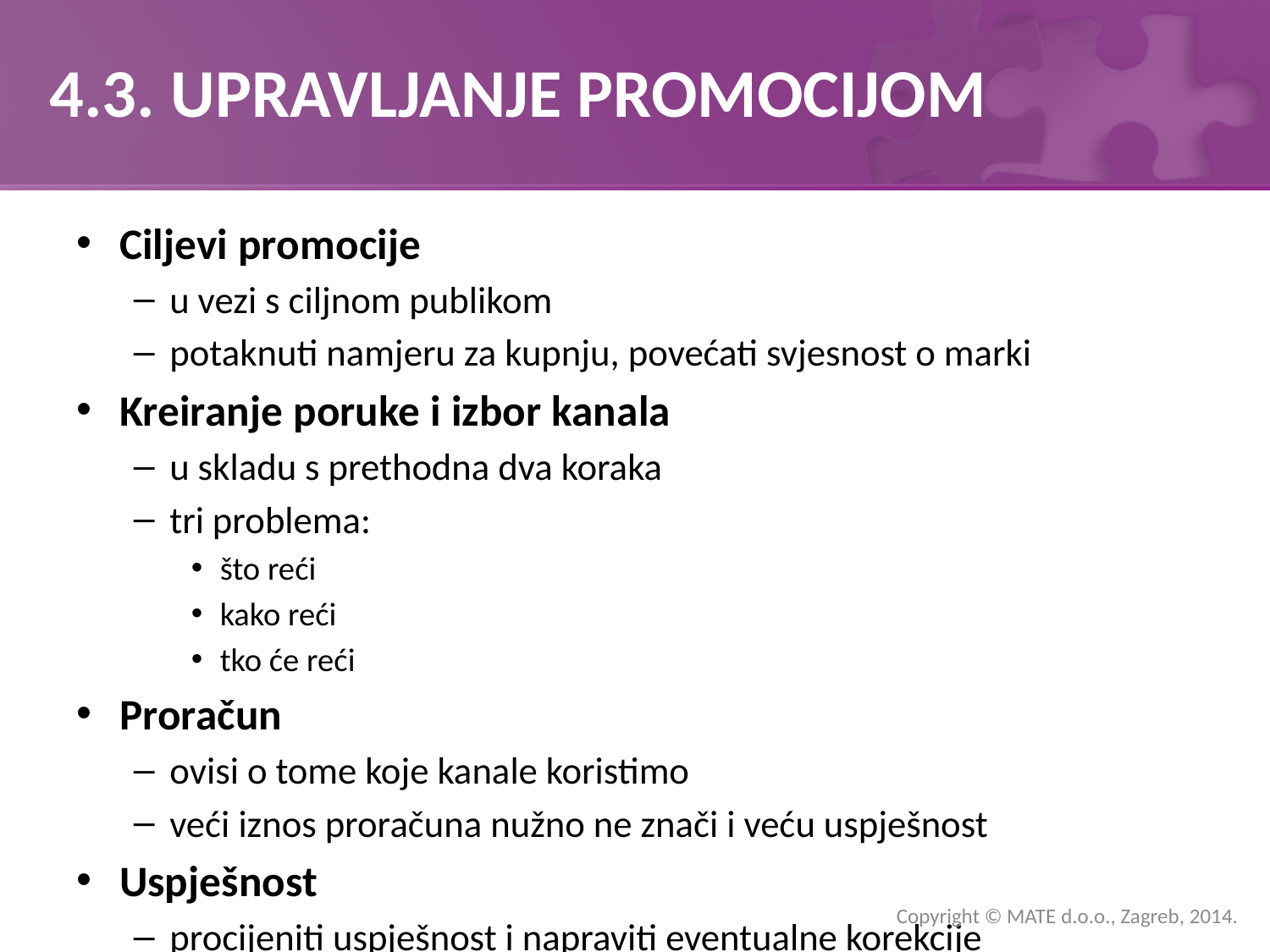

# 4.3. UPRAVLJANJE PROMOCIJOM
Ciljevi promocije
u vezi s ciljnom publikom
potaknuti namjeru za kupnju, povećati svjesnost o marki
Kreiranje poruke i izbor kanala
u skladu s prethodna dva koraka
tri problema:
što reći
kako reći
tko će reći
Proračun
ovisi o tome koje kanale koristimo
veći iznos proračuna nužno ne znači i veću uspješnost
Uspješnost
procijeniti uspješnost i napraviti eventualne korekcije
Copyright © MATE d.o.o., Zagreb, 2014.